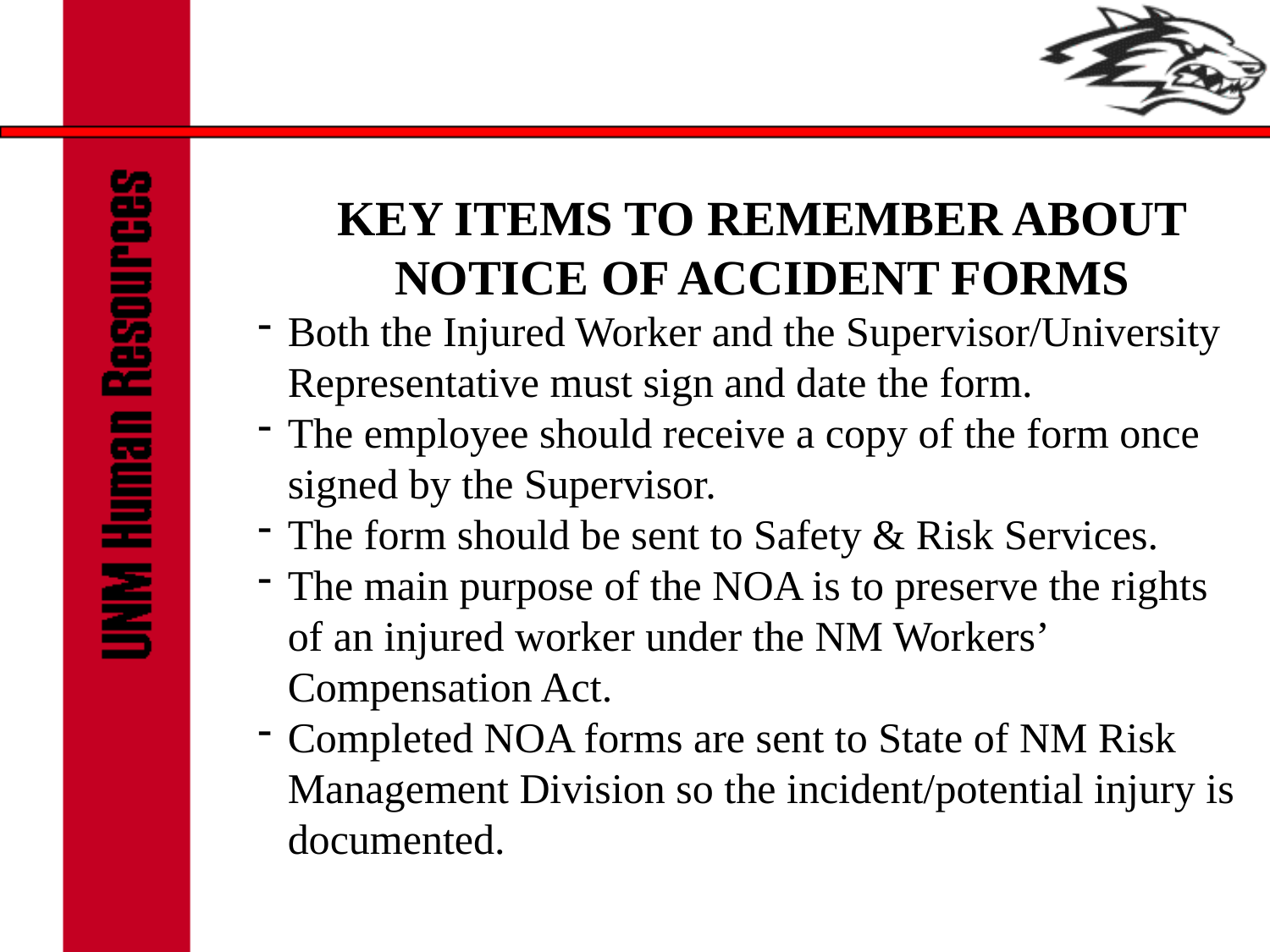

KEY ITEMS TO REMEMBER ABOUT NOTICE OF ACCIDENT FORMS
Both the Injured Worker and the Supervisor/University Representative must sign and date the form.
The employee should receive a copy of the form once signed by the Supervisor.
The form should be sent to Safety & Risk Services.
The main purpose of the NOA is to preserve the rights of an injured worker under the NM Workers’ Compensation Act.
Completed NOA forms are sent to State of NM Risk Management Division so the incident/potential injury is documented.